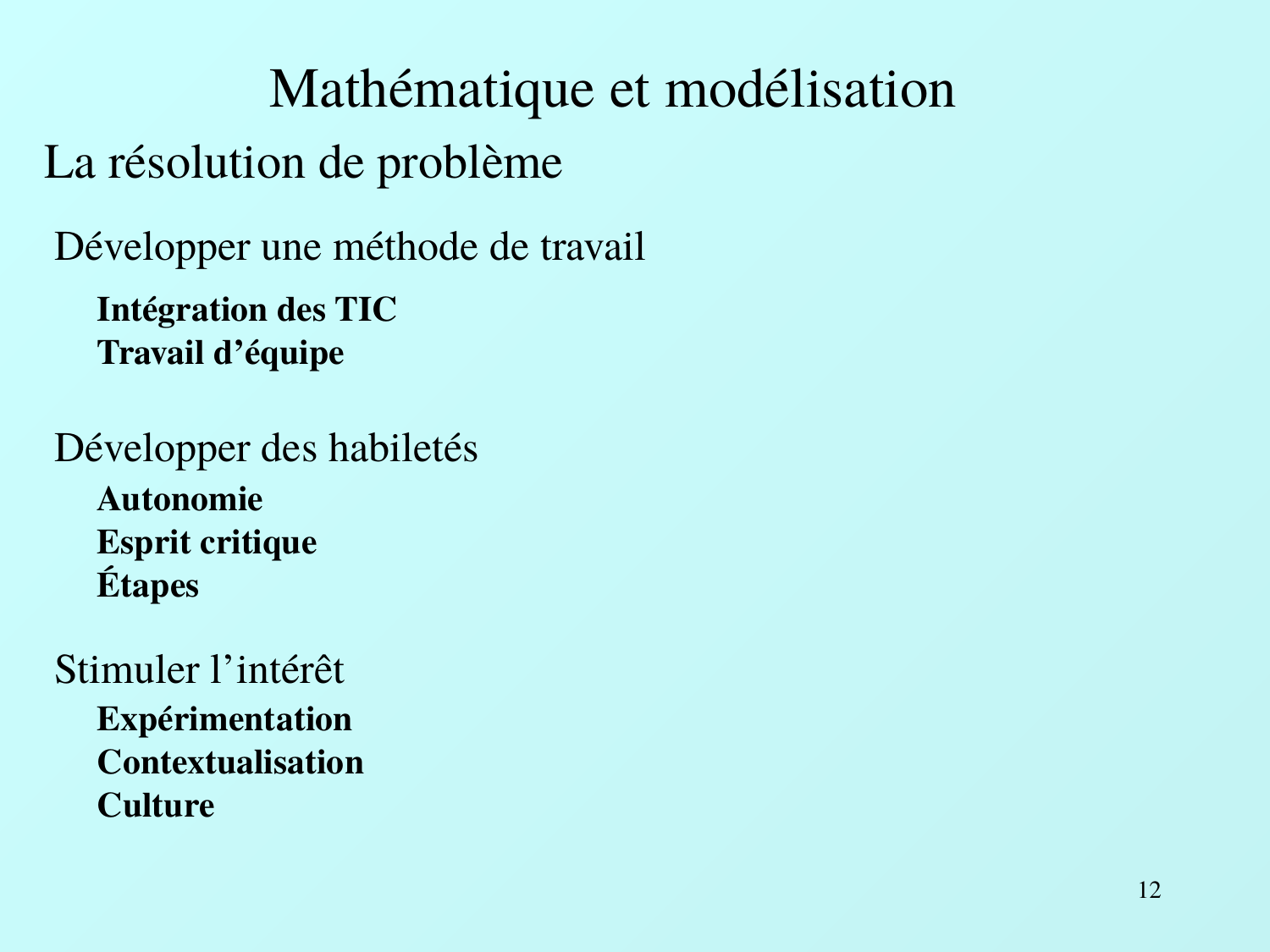

Mathématique et modélisation
La résolution de problème
Développer une méthode de travail
Intégration des TIC
Travail d’équipe
Développer des habiletés
Autonomie
Esprit critique
Étapes
Stimuler l’intérêt
Expérimentation
Contextualisation
Culture
12